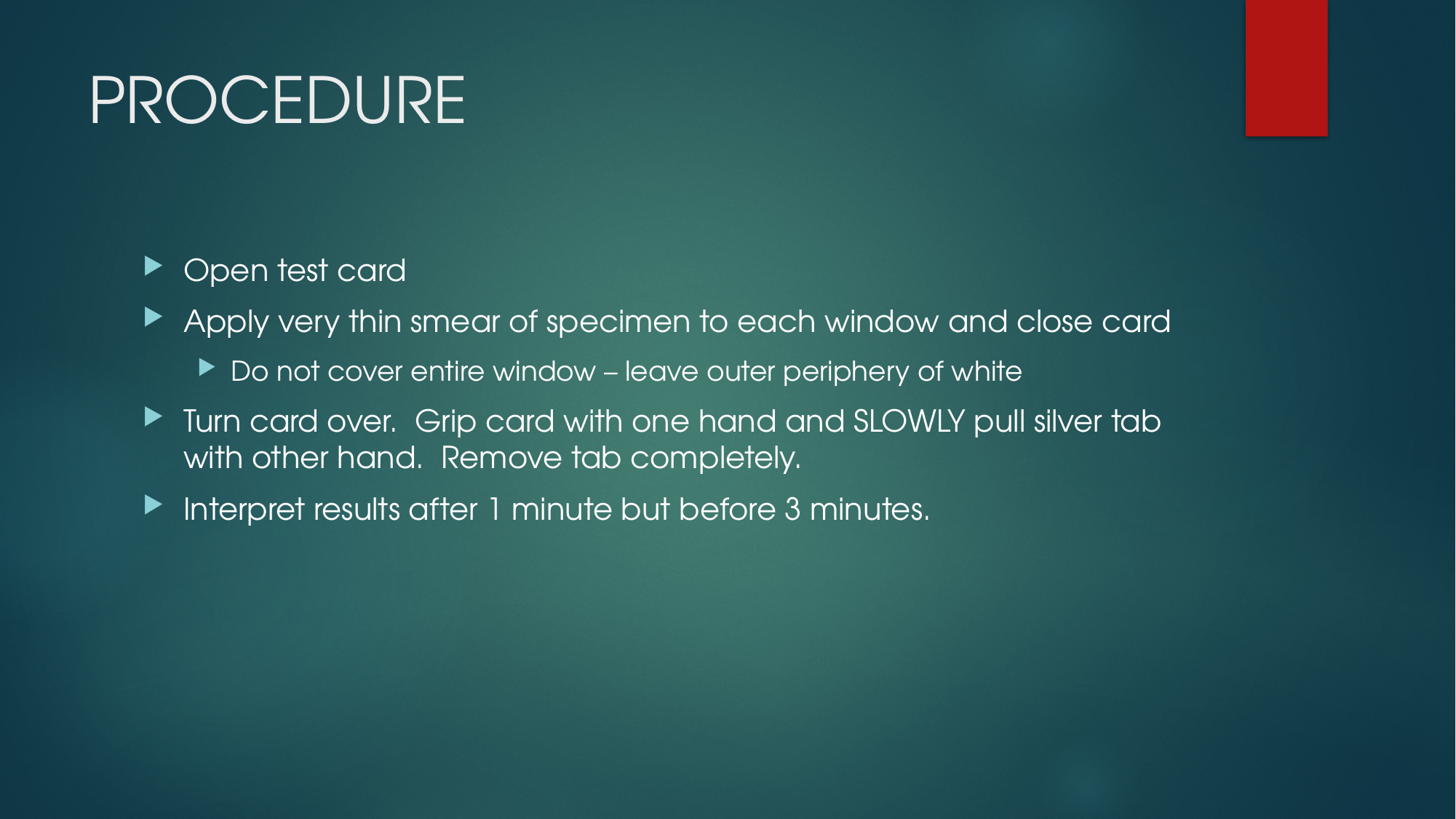

# PROCEDURE
Open test card
Apply very thin smear of specimen to each window and close card
Do not cover entire window – leave outer periphery of white
Turn card over.  Grip card with one hand and SLOWLY pull silver tab with other hand.  Remove tab completely.
Interpret results after 1 minute but before 3 minutes.